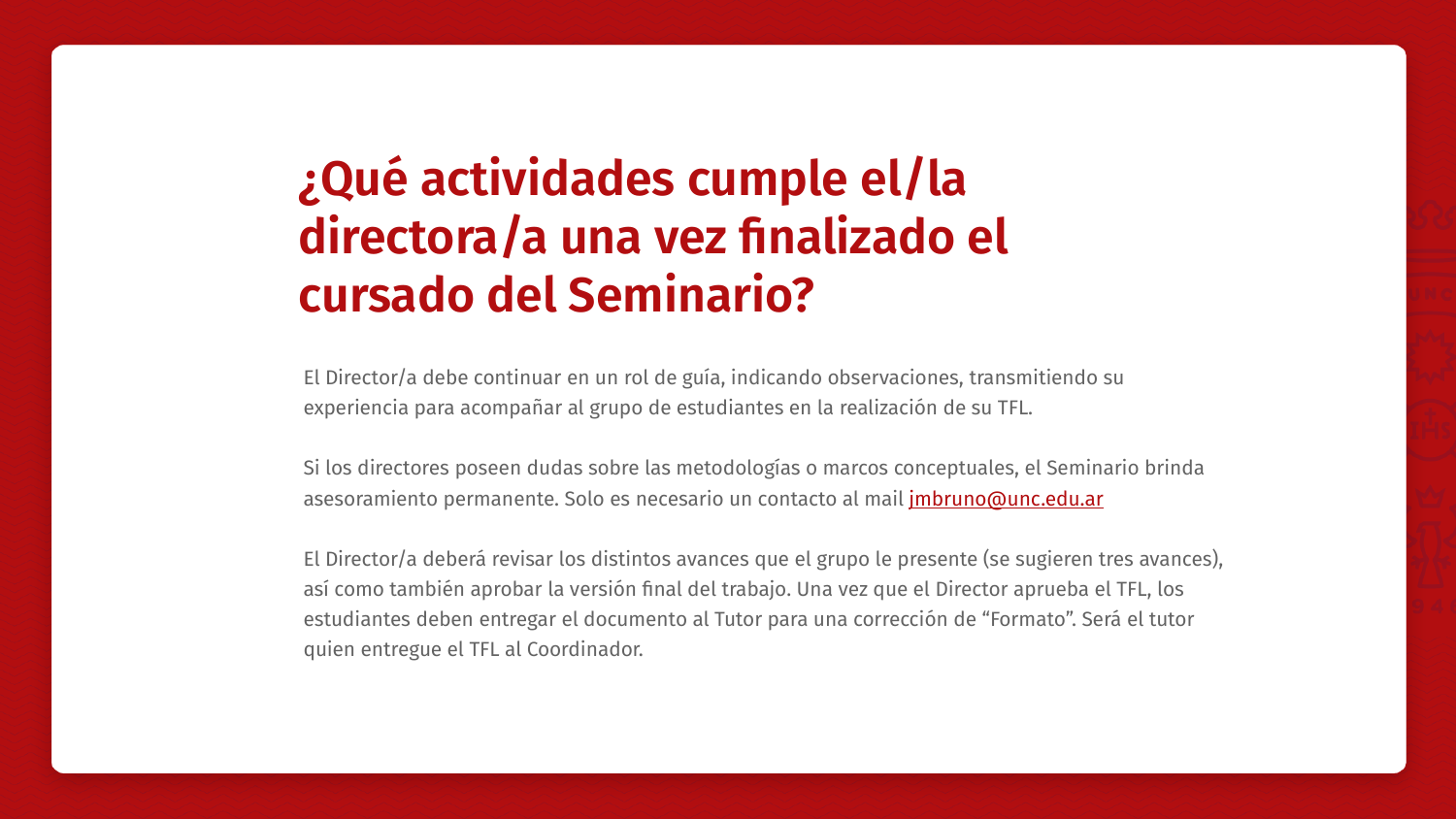

¿Qué actividades cumple el/la directora/a una vez finalizado el cursado del Seminario?
El Director/a debe continuar en un rol de guía, indicando observaciones, transmitiendo su experiencia para acompañar al grupo de estudiantes en la realización de su TFL.

Si los directores poseen dudas sobre las metodologías o marcos conceptuales, el Seminario brinda asesoramiento permanente. Solo es necesario un contacto al mail jmbruno@unc.edu.ar

El Director/a deberá revisar los distintos avances que el grupo le presente (se sugieren tres avances), así como también aprobar la versión final del trabajo. Una vez que el Director aprueba el TFL, los estudiantes deben entregar el documento al Tutor para una corrección de “Formato”. Será el tutor quien entregue el TFL al Coordinador.